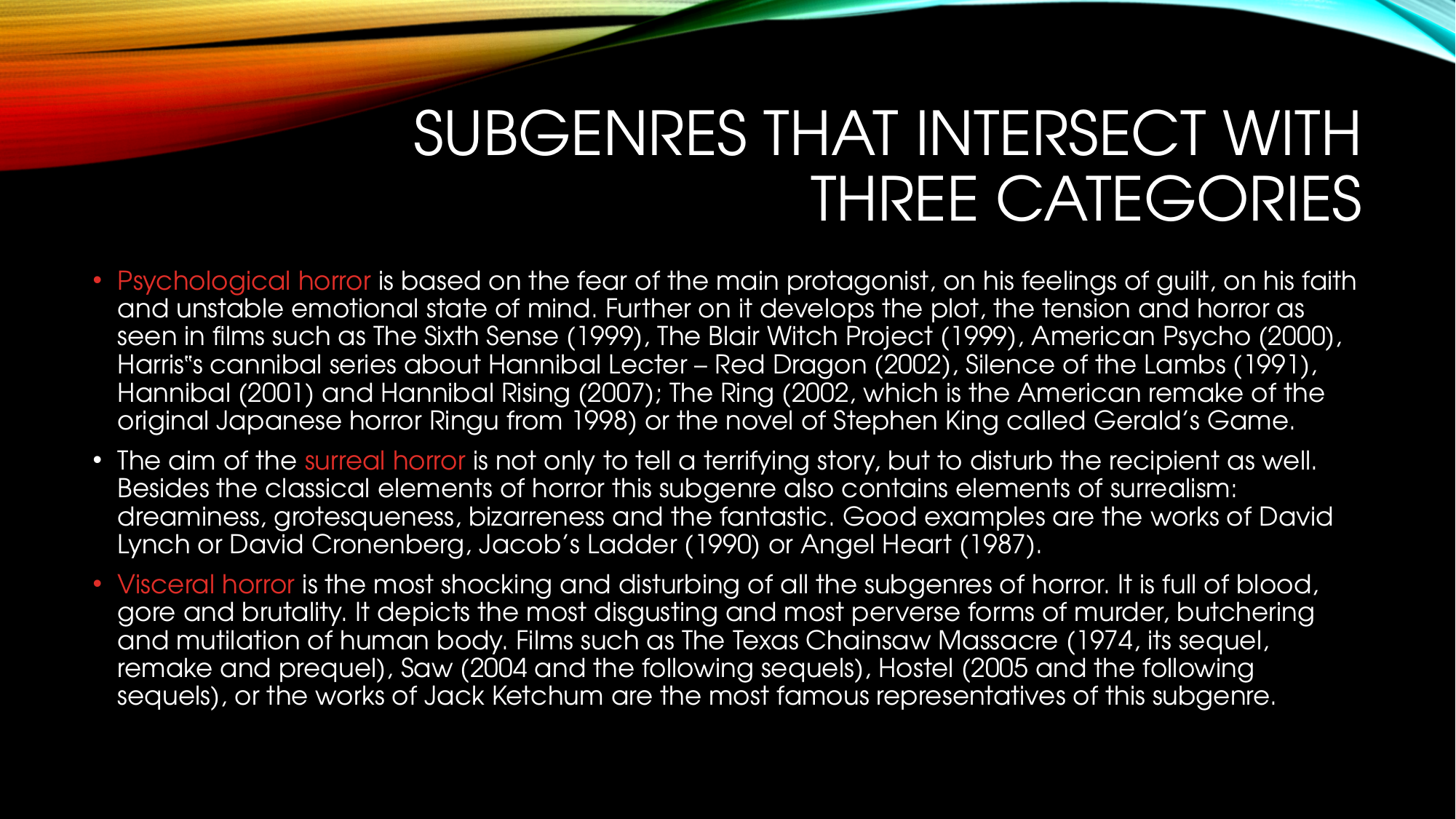

# Subgenres that intersect with three categories
Psychological horror is based on the fear of the main protagonist, on his feelings of guilt, on his faith and unstable emotional state of mind. Further on it develops the plot, the tension and horror as seen in films such as The Sixth Sense (1999), The Blair Witch Project (1999), American Psycho (2000), Harris‟s cannibal series about Hannibal Lecter – Red Dragon (2002), Silence of the Lambs (1991), Hannibal (2001) and Hannibal Rising (2007); The Ring (2002, which is the American remake of the original Japanese horror Ringu from 1998) or the novel of Stephen King called Gerald’s Game.
The aim of the surreal horror is not only to tell a terrifying story, but to disturb the recipient as well. Besides the classical elements of horror this subgenre also contains elements of surrealism: dreaminess, grotesqueness, bizarreness and the fantastic. Good examples are the works of David Lynch or David Cronenberg, Jacob’s Ladder (1990) or Angel Heart (1987).
Visceral horror is the most shocking and disturbing of all the subgenres of horror. It is full of blood, gore and brutality. It depicts the most disgusting and most perverse forms of murder, butchering and mutilation of human body. Films such as The Texas Chainsaw Massacre (1974, its sequel, remake and prequel), Saw (2004 and the following sequels), Hostel (2005 and the following sequels), or the works of Jack Ketchum are the most famous representatives of this subgenre.